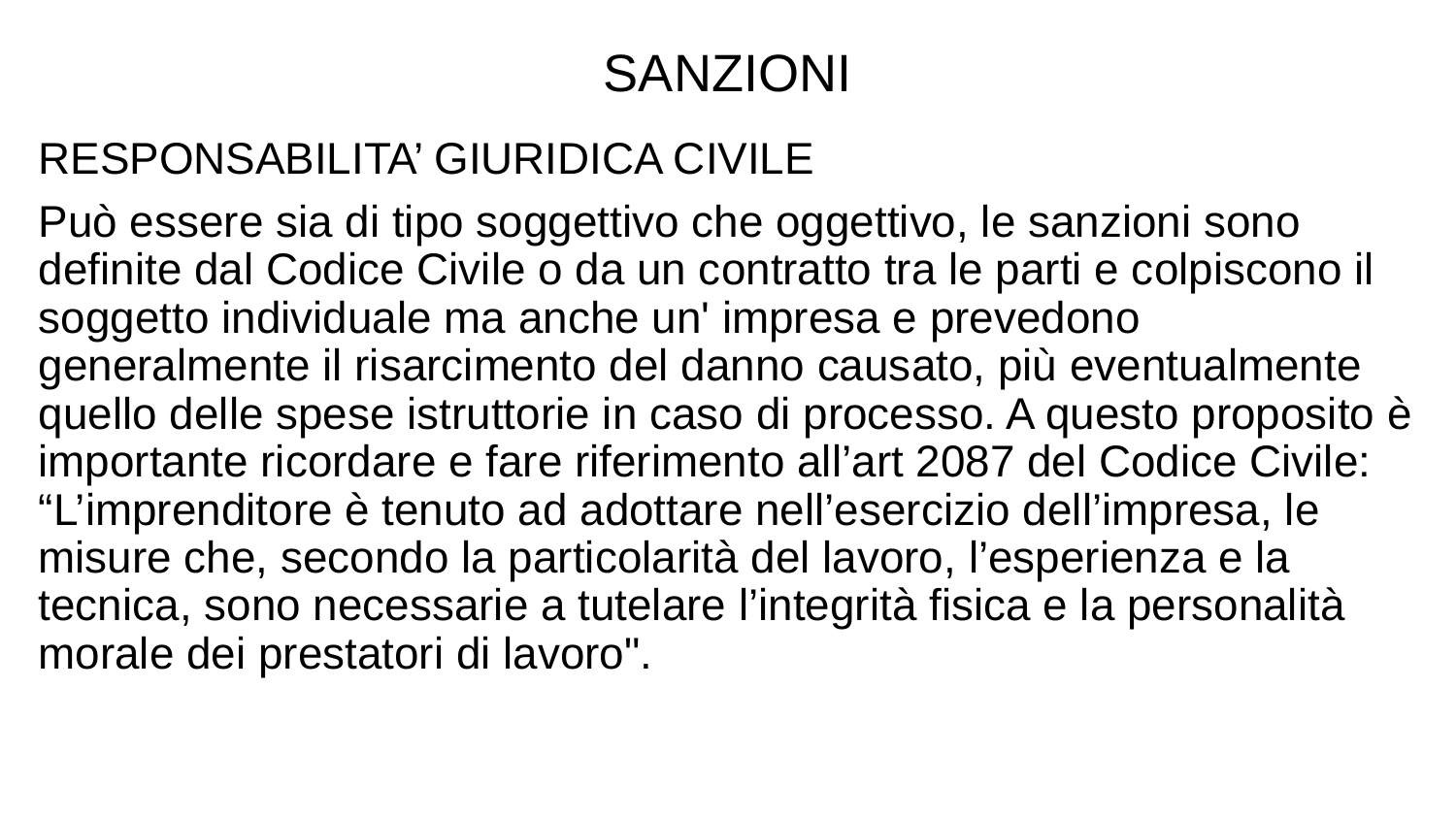

SANZIONI
RESPONSABILITA’ GIURIDICA CIVILE
Può essere sia di tipo soggettivo che oggettivo, le sanzioni sono definite dal Codice Civile o da un contratto tra le parti e colpiscono il soggetto individuale ma anche un' impresa e prevedono generalmente il risarcimento del danno causato, più eventualmente quello delle spese istruttorie in caso di processo. A questo proposito è importante ricordare e fare riferimento all’art 2087 del Codice Civile: “L’imprenditore è tenuto ad adottare nell’esercizio dell’impresa, le misure che, secondo la particolarità del lavoro, l’esperienza e la tecnica, sono necessarie a tutelare l’integrità fisica e la personalità morale dei prestatori di lavoro".